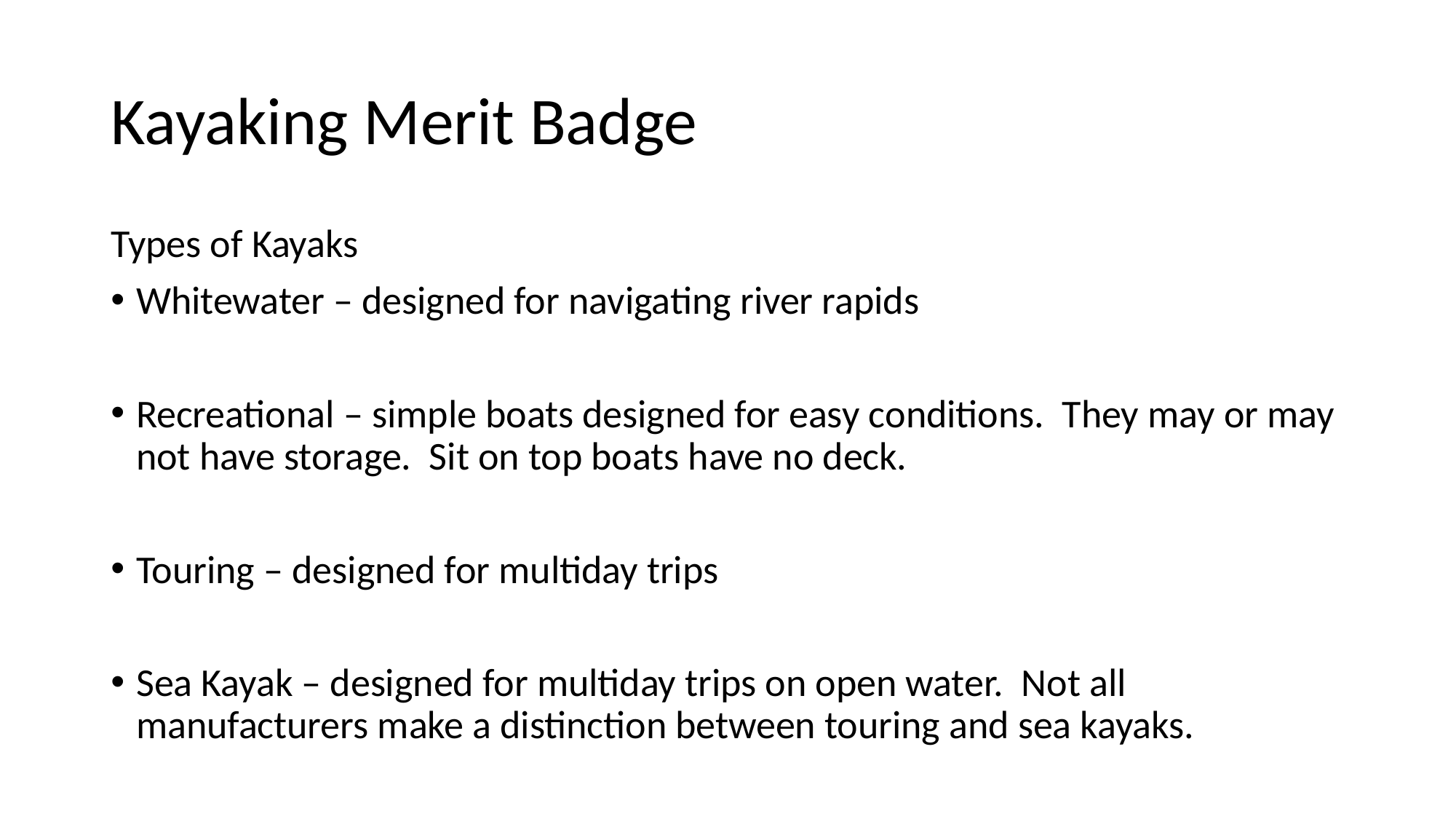

# Kayaking Merit Badge
Types of Kayaks
Whitewater – designed for navigating river rapids

Recreational – simple boats designed for easy conditions.  They may or may not have storage.  Sit on top boats have no deck.

Touring – designed for multiday trips

Sea Kayak – designed for multiday trips on open water.  Not all manufacturers make a distinction between touring and sea kayaks.